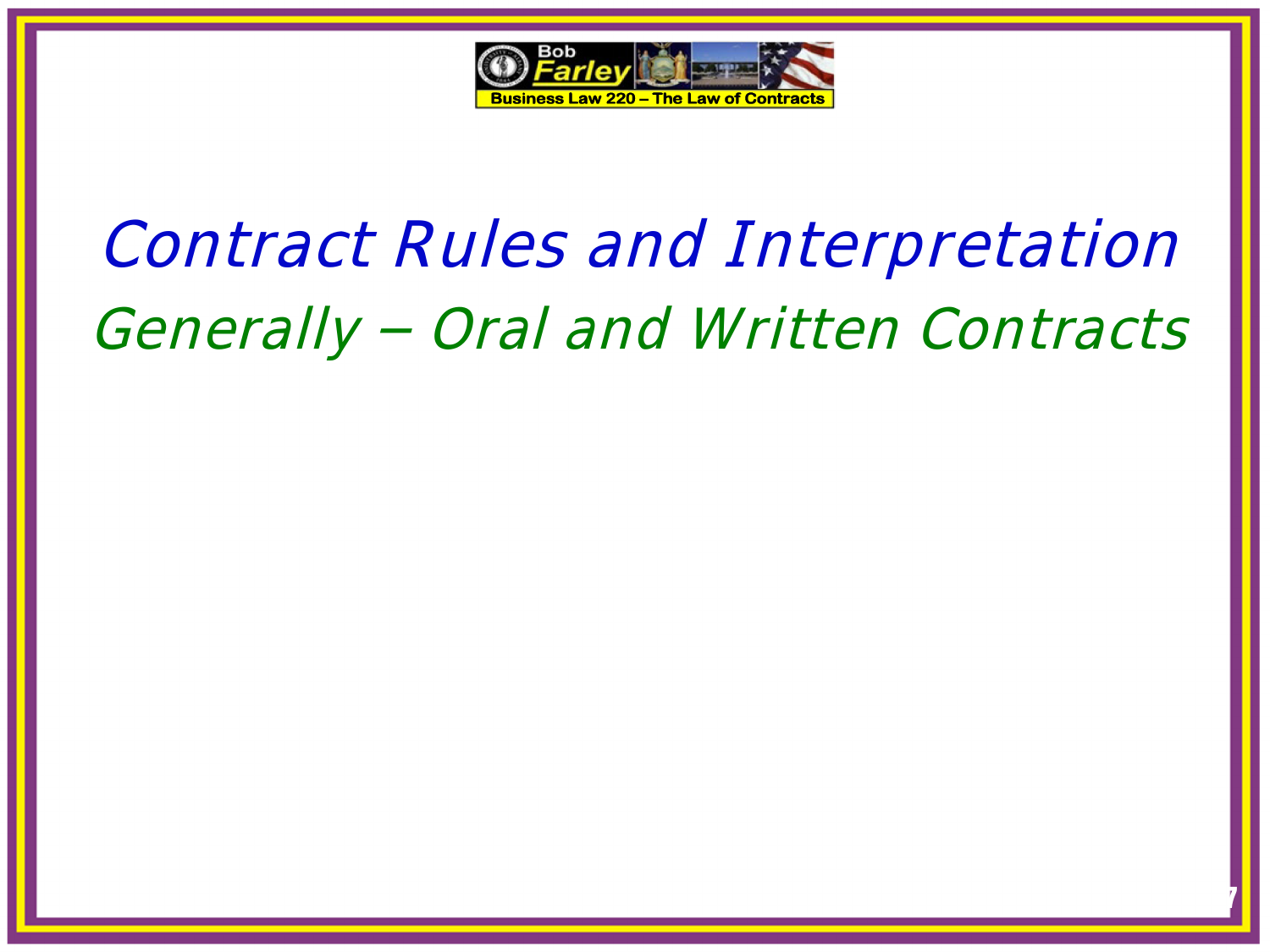

7

Contract Rules and Interpretation
Generally – Oral and Written Contracts